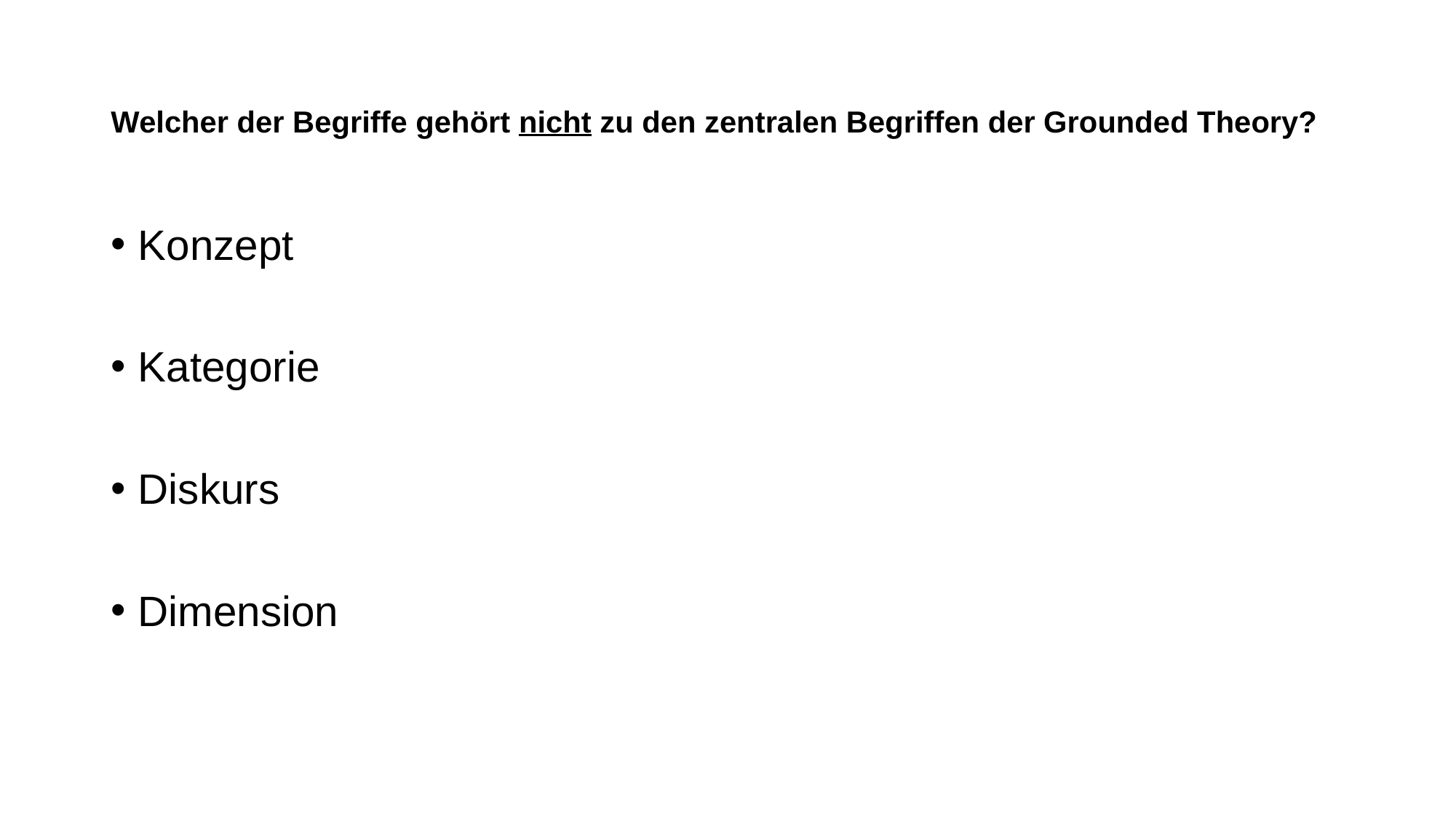

# Welcher der Begriffe gehört nicht zu den zentralen Begriffen der Grounded Theory?
Konzept

Kategorie

Diskurs

Dimension